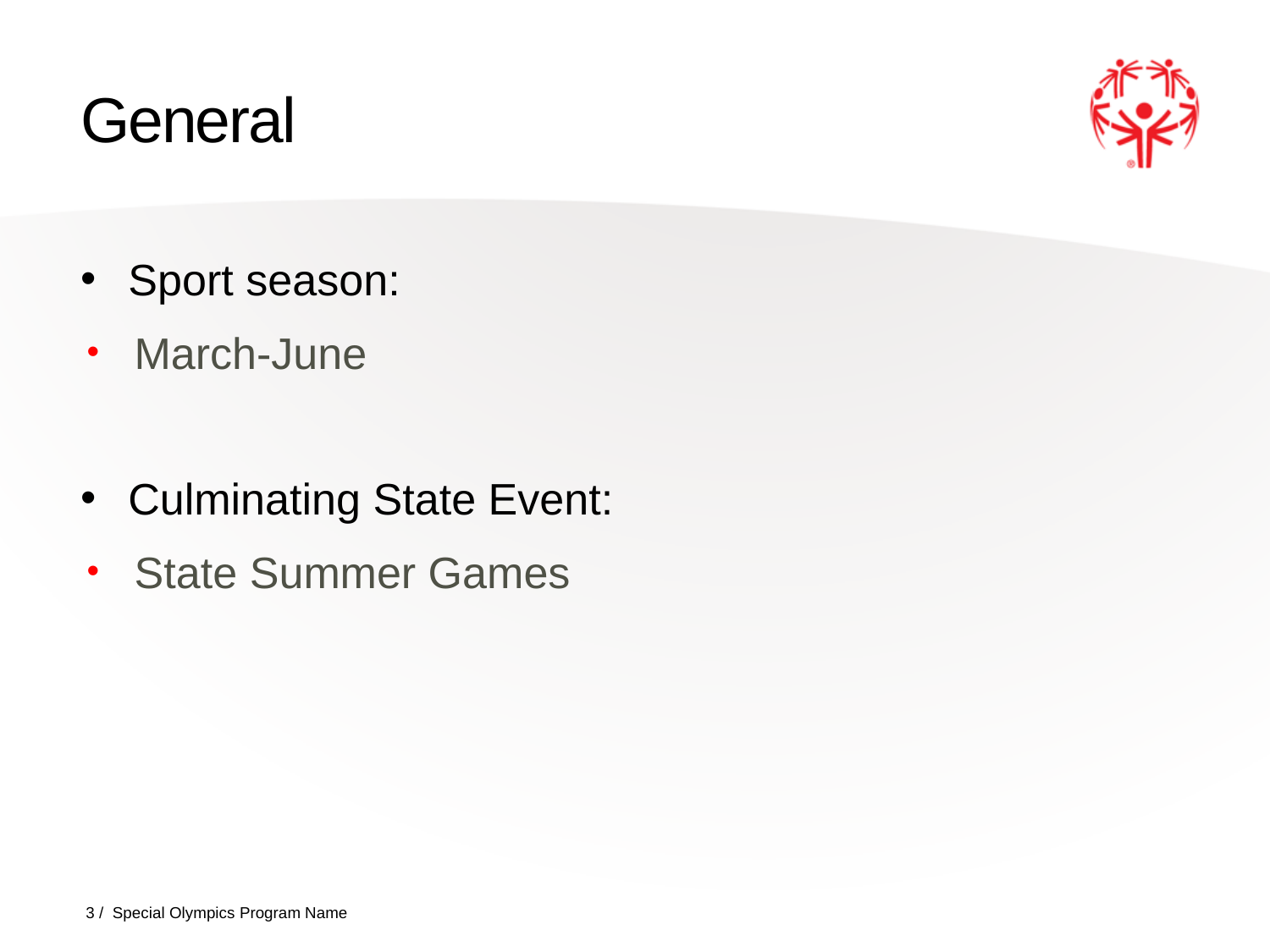

# General
Sport season:
March-June

Culminating State Event:
State Summer Games

3 /  Special Olympics Program Name